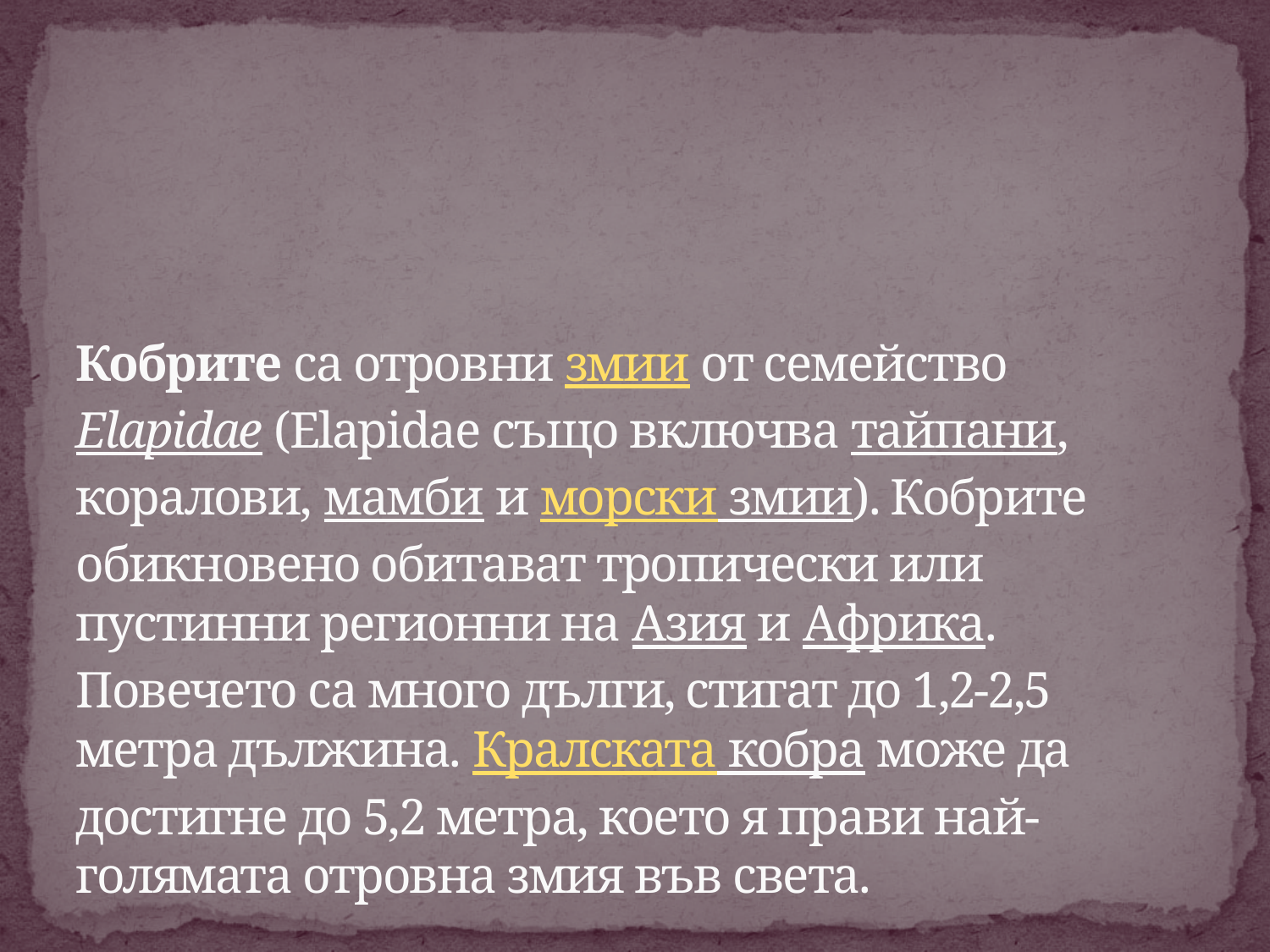

# Кобрите са отровни змии от семейство Elapidae (Elapidae също включва тайпани, коралови, мамби и морски змии). Кобрите обикновено обитават тропически или пустинни регионни на Азия и Африка. Повечето са много дълги, стигат до 1,2-2,5 метра дължина. Кралската кобра може да достигне до 5,2 метра, което я прави най-голямата отровна змия във света.